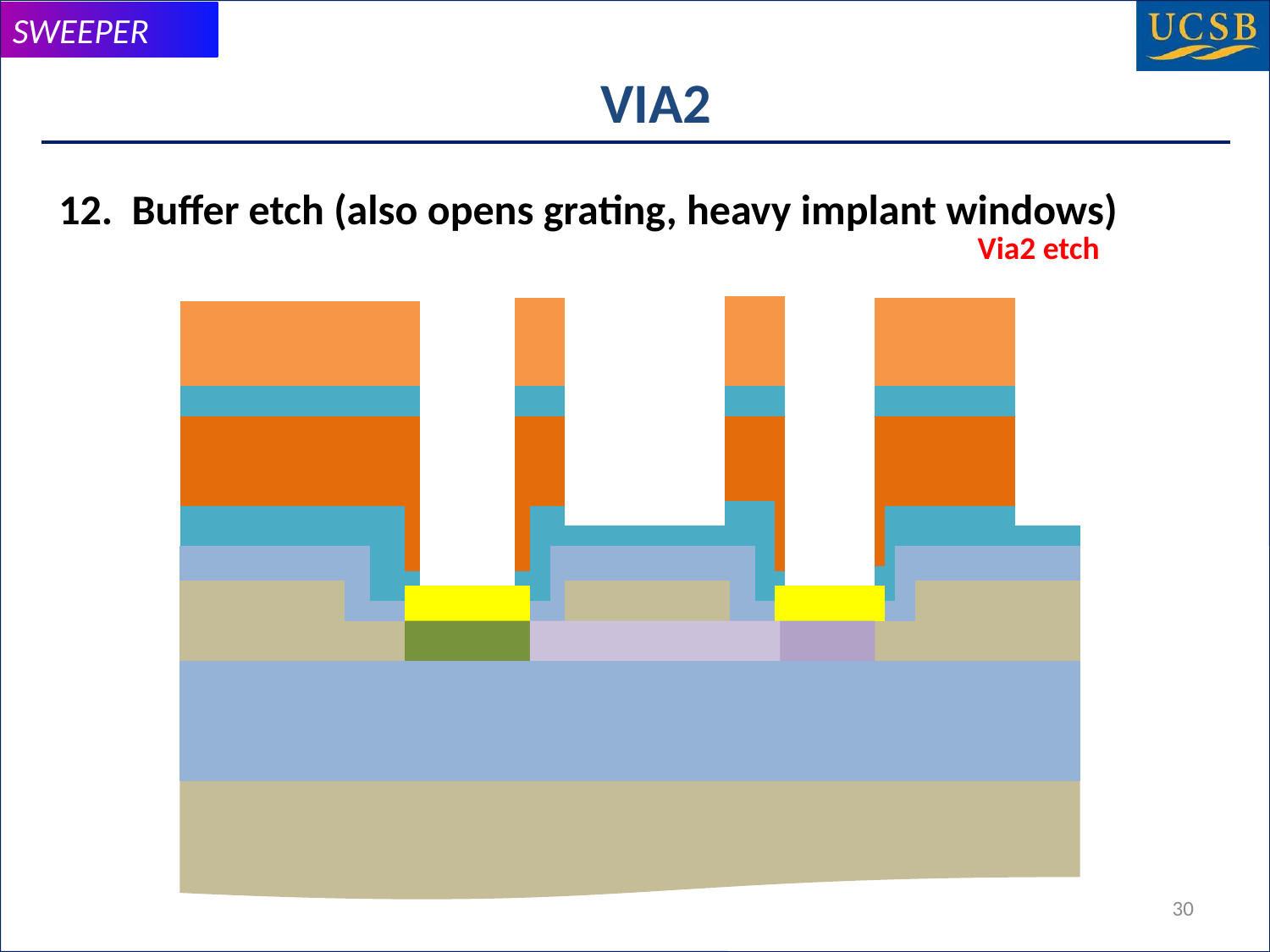

# VIA2
12.  Buffer etch (also opens grating, heavy implant windows)
Via2 etch

30